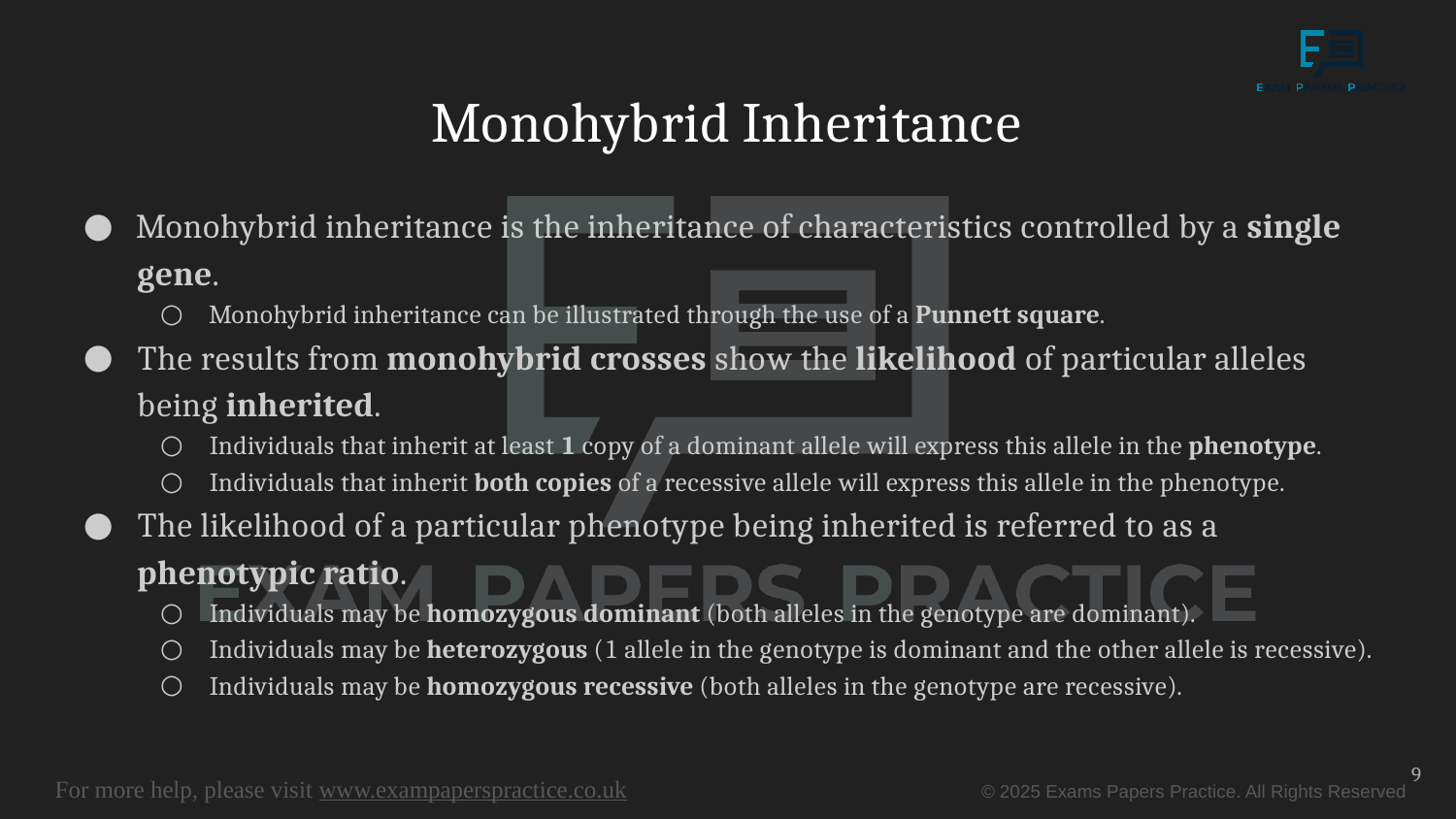

# Monohybrid Inheritance

Monohybrid inheritance is the inheritance of characteristics controlled by a single gene.
Monohybrid inheritance can be illustrated through the use of a Punnett square.
The results from monohybrid crosses show the likelihood of particular alleles being inherited.
Individuals that inherit at least 1 copy of a dominant allele will express this allele in the phenotype.
Individuals that inherit both copies of a recessive allele will express this allele in the phenotype.
The likelihood of a particular phenotype being inherited is referred to as a phenotypic ratio.
Individuals may be homozygous dominant (both alleles in the genotype are dominant).
Individuals may be heterozygous (1 allele in the genotype is dominant and the other allele is recessive).
Individuals may be homozygous recessive (both alleles in the genotype are recessive).
9